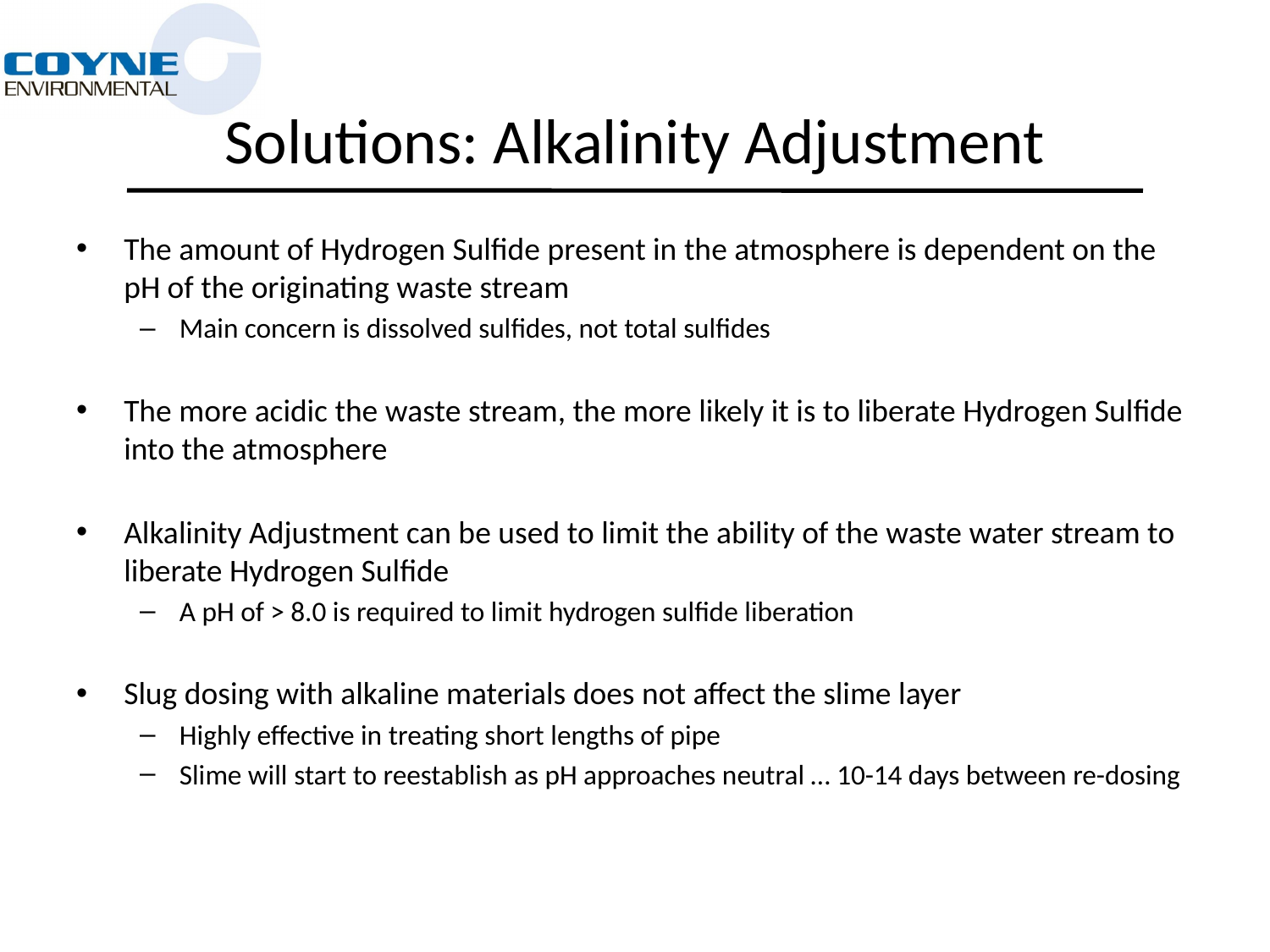

# Solutions: Alkalinity Adjustment
The amount of Hydrogen Sulfide present in the atmosphere is dependent on the pH of the originating waste stream
Main concern is dissolved sulfides, not total sulfides

The more acidic the waste stream, the more likely it is to liberate Hydrogen Sulfide into the atmosphere

Alkalinity Adjustment can be used to limit the ability of the waste water stream to liberate Hydrogen Sulfide
A pH of > 8.0 is required to limit hydrogen sulfide liberation

Slug dosing with alkaline materials does not affect the slime layer
Highly effective in treating short lengths of pipe
Slime will start to reestablish as pH approaches neutral … 10-14 days between re-dosing